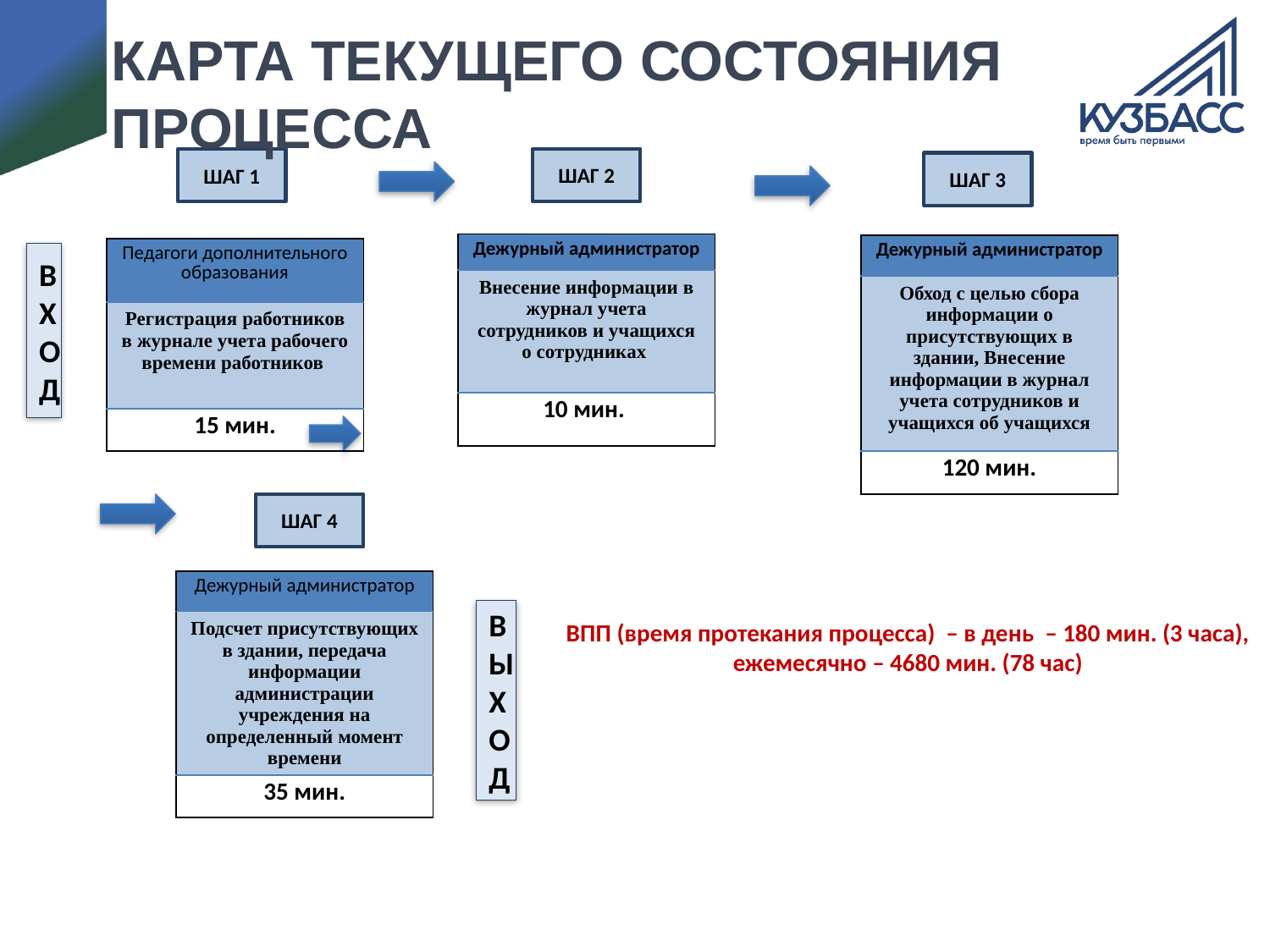

# КАРТА ТЕКУЩЕГО СОСТОЯНИЯ ПРОЦЕССА
ШАГ 2
ШАГ 1
ШАГ 3

| Дежурный администратор |
| --- |
| Внесение информации в журнал учета сотрудников и учащихся о сотрудниках |
| 10 мин. |
| Дежурный администратор |
| --- |
| Обход с целью сбора информации о присутствующих в здании, Внесение информации в журнал учета сотрудников и учащихся об учащихся |
| 120 мин. |
| Педагоги дополнительного образования |
| --- |
| Регистрация работников в журнале учета рабочего времени работников |
| 15 мин. |
ВХОД

ШАГ 4
| Дежурный администратор |
| --- |
| Подсчет присутствующих в здании, передача информации администрации учреждения на определенный момент времени |
| 35 мин. |
ВЫХОД
ВПП (время протекания процесса)  – в день  – 180 мин. (3 часа), ежемесячно – 4680 мин. (78 час)